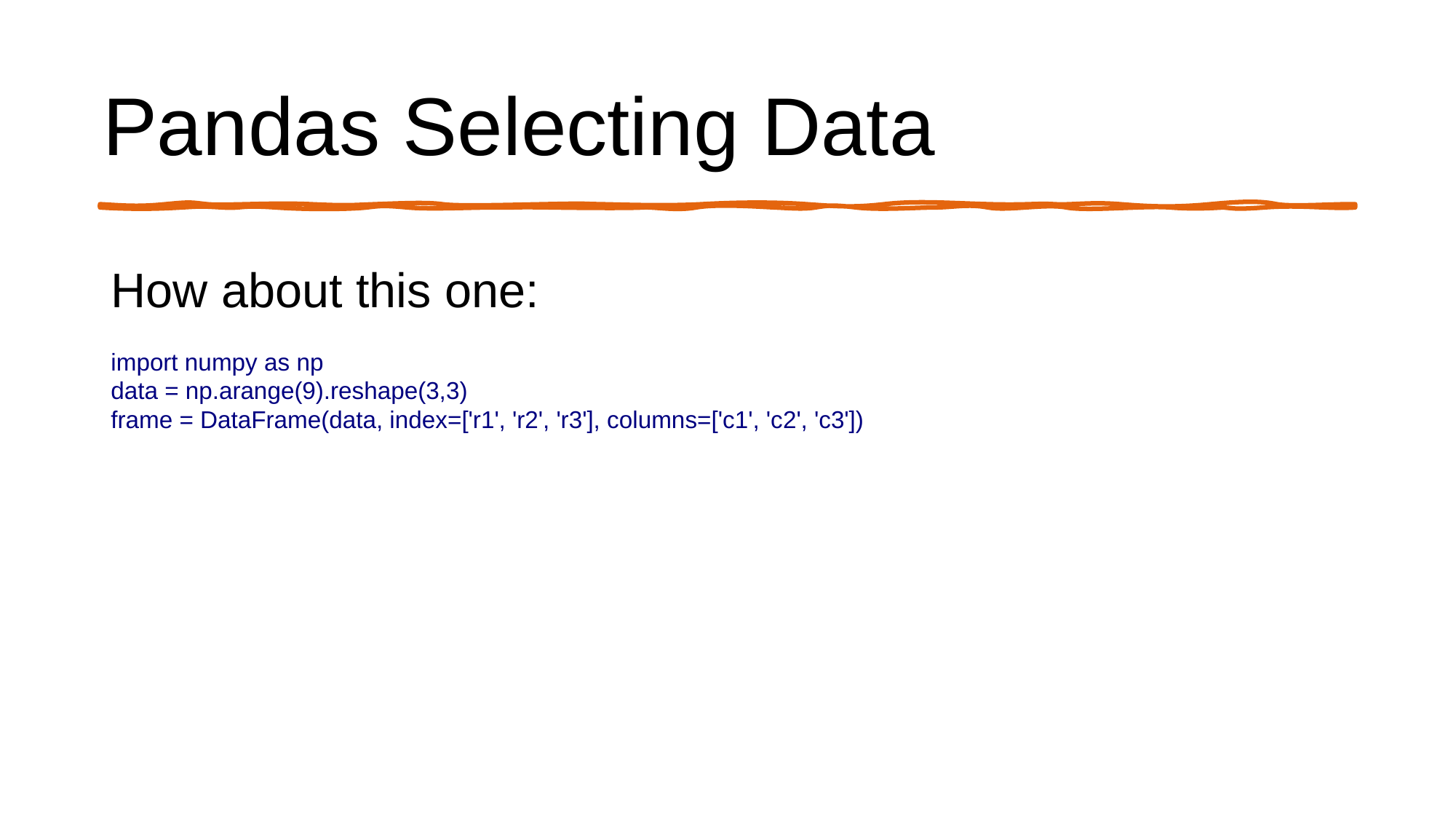

# Pandas Selecting Data
How about this one:

import numpy as np
data = np.arange(9).reshape(3,3)
frame = DataFrame(data, index=['r1', 'r2', 'r3'], columns=['c1', 'c2', 'c3'])